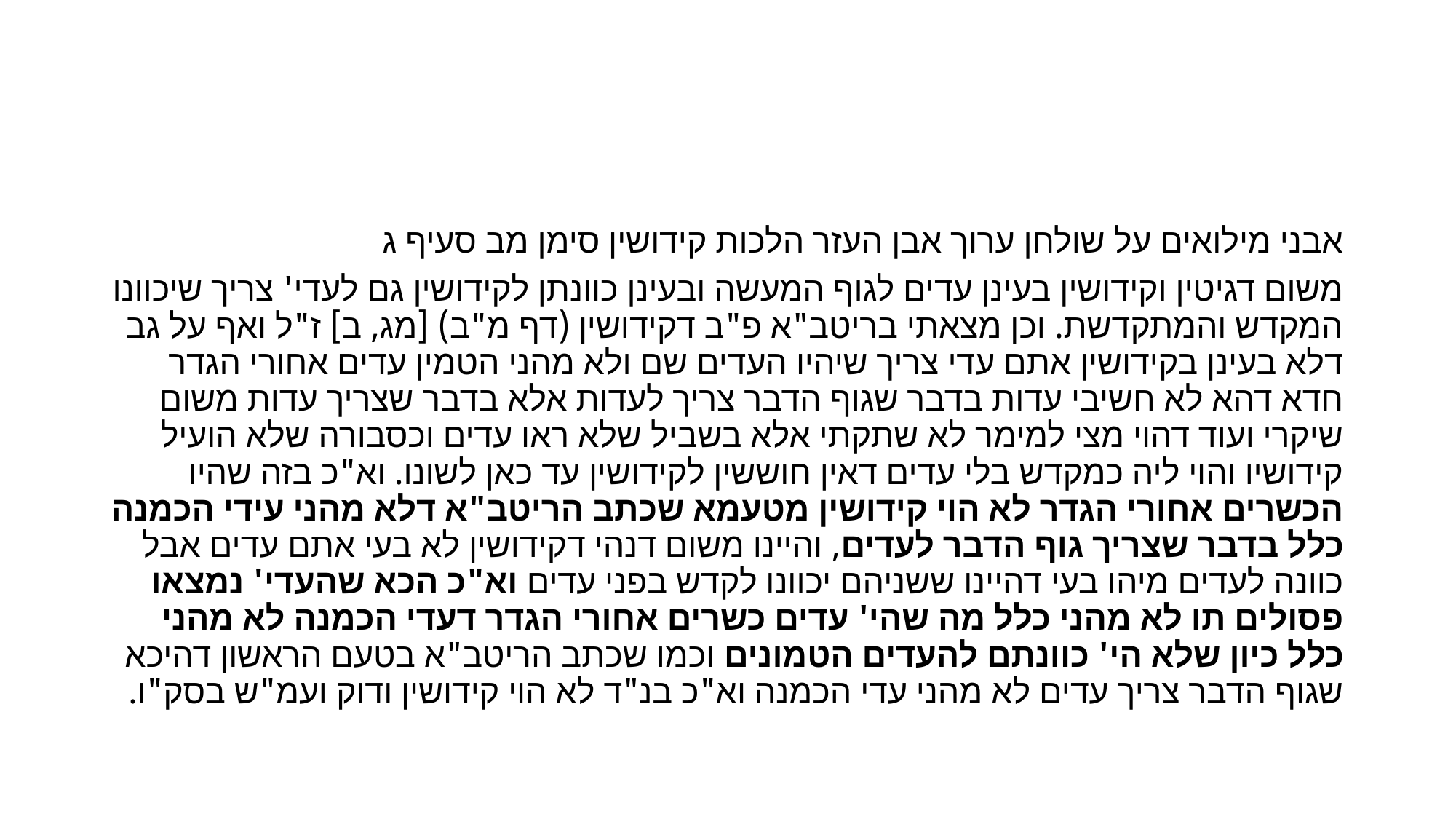

#
אבני מילואים על שולחן ערוך אבן העזר הלכות קידושין סימן מב סעיף ג
משום דגיטין וקידושין בעינן עדים לגוף המעשה ובעינן כוונתן לקידושין גם לעדי' צריך שיכוונו המקדש והמתקדשת. וכן מצאתי בריטב"א פ"ב דקידושין (דף מ"ב) [מג, ב] ז"ל ואף על גב דלא בעינן בקידושין אתם עדי צריך שיהיו העדים שם ולא מהני הטמין עדים אחורי הגדר חדא דהא לא חשיבי עדות בדבר שגוף הדבר צריך לעדות אלא בדבר שצריך עדות משום שיקרי ועוד דהוי מצי למימר לא שתקתי אלא בשביל שלא ראו עדים וכסבורה שלא הועיל קידושיו והוי ליה כמקדש בלי עדים דאין חוששין לקידושין עד כאן לשונו. וא"כ בזה שהיו הכשרים אחורי הגדר לא הוי קידושין מטעמא שכתב הריטב"א דלא מהני עידי הכמנה כלל בדבר שצריך גוף הדבר לעדים, והיינו משום דנהי דקידושין לא בעי אתם עדים אבל כוונה לעדים מיהו בעי דהיינו ששניהם יכוונו לקדש בפני עדים וא"כ הכא שהעדי' נמצאו פסולים תו לא מהני כלל מה שהי' עדים כשרים אחורי הגדר דעדי הכמנה לא מהני כלל כיון שלא הי' כוונתם להעדים הטמונים וכמו שכתב הריטב"א בטעם הראשון דהיכא שגוף הדבר צריך עדים לא מהני עדי הכמנה וא"כ בנ"ד לא הוי קידושין ודוק ועמ"ש בסק"ו.